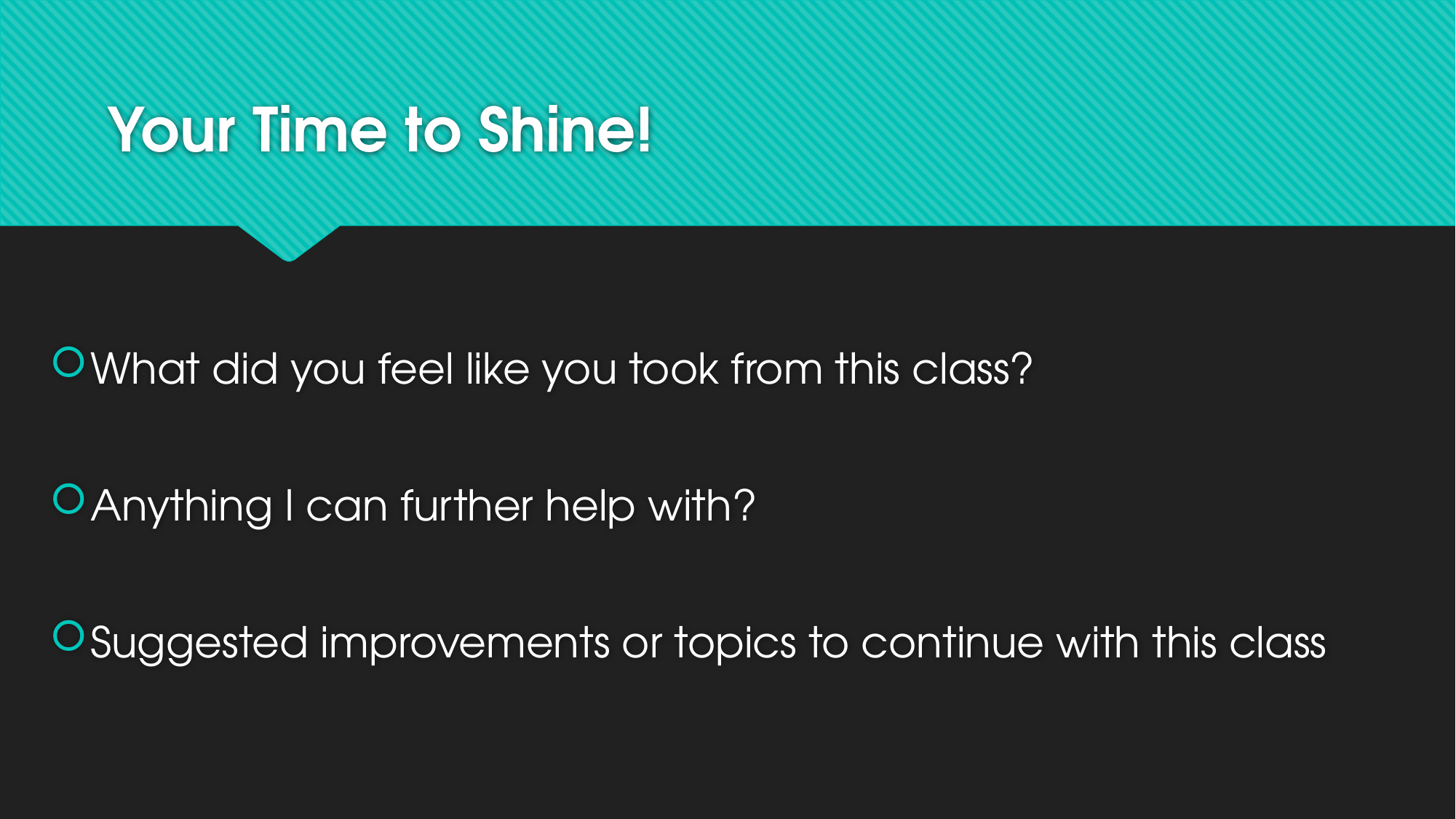

# Your Time to Shine!
What did you feel like you took from this class?

Anything I can further help with?

Suggested improvements or topics to continue with this class